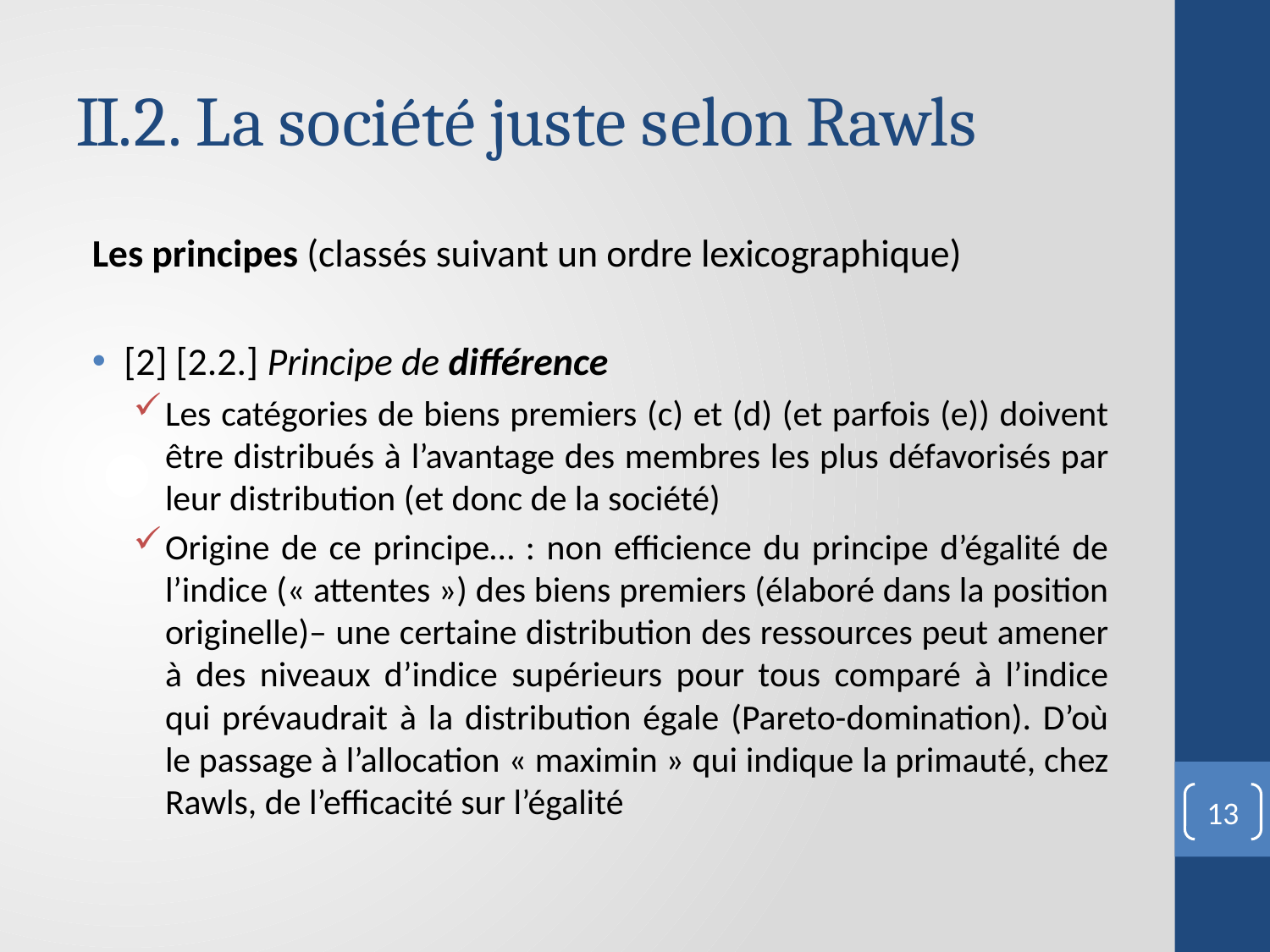

# II.2. La société juste selon Rawls
Les principes (classés suivant un ordre lexicographique)

[2] [2.2.] Principe de différence
Les catégories de biens premiers (c) et (d) (et parfois (e)) doivent être distribués à l’avantage des membres les plus défavorisés par leur distribution (et donc de la société)
Origine de ce principe… : non efficience du principe d’égalité de l’indice (« attentes ») des biens premiers (élaboré dans la position originelle)– une certaine distribution des ressources peut amener à des niveaux d’indice supérieurs pour tous comparé à l’indice qui prévaudrait à la distribution égale (Pareto-domination). D’où le passage à l’allocation « maximin » qui indique la primauté, chez Rawls, de l’efficacité sur l’égalité
13